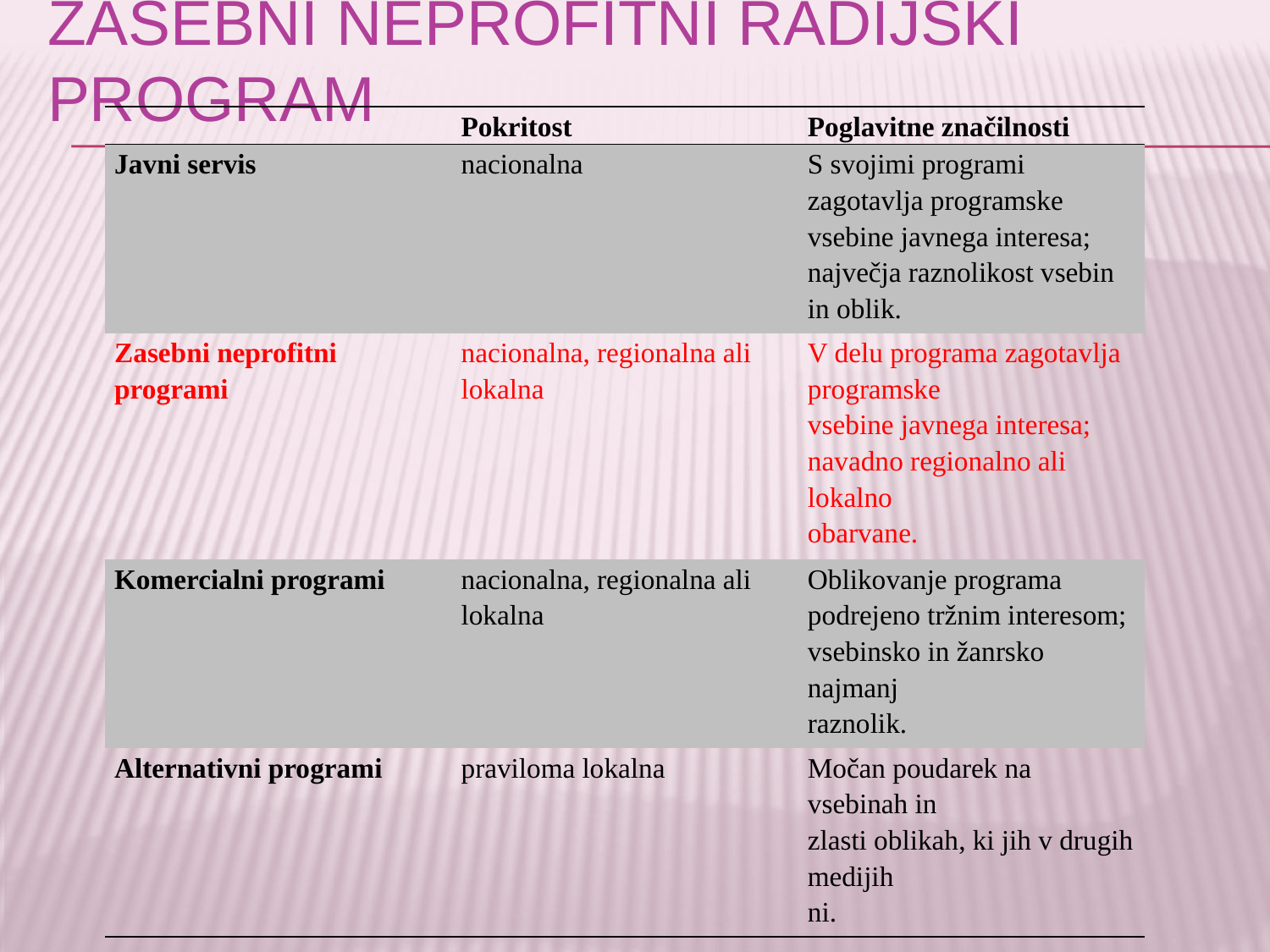

# ZASEBNI NEPROFITNI RADIJSKI PROGRAM
|  | Pokritost | Poglavitne značilnosti |
| --- | --- | --- |
| Javni servis | nacionalna | S svojimi programi zagotavlja programske vsebine javnega interesa; največja raznolikost vsebin in oblik. |
| Zasebni neprofitni programi | nacionalna, regionalna ali lokalna | V delu programa zagotavlja programske vsebine javnega interesa; navadno regionalno ali lokalno obarvane. |
| Komercialni programi | nacionalna, regionalna ali lokalna | Oblikovanje programa podrejeno tržnim interesom; vsebinsko in žanrsko najmanj raznolik. |
| Alternativni programi | praviloma lokalna | Močan poudarek na vsebinah in zlasti oblikah, ki jih v drugih medijih ni. |